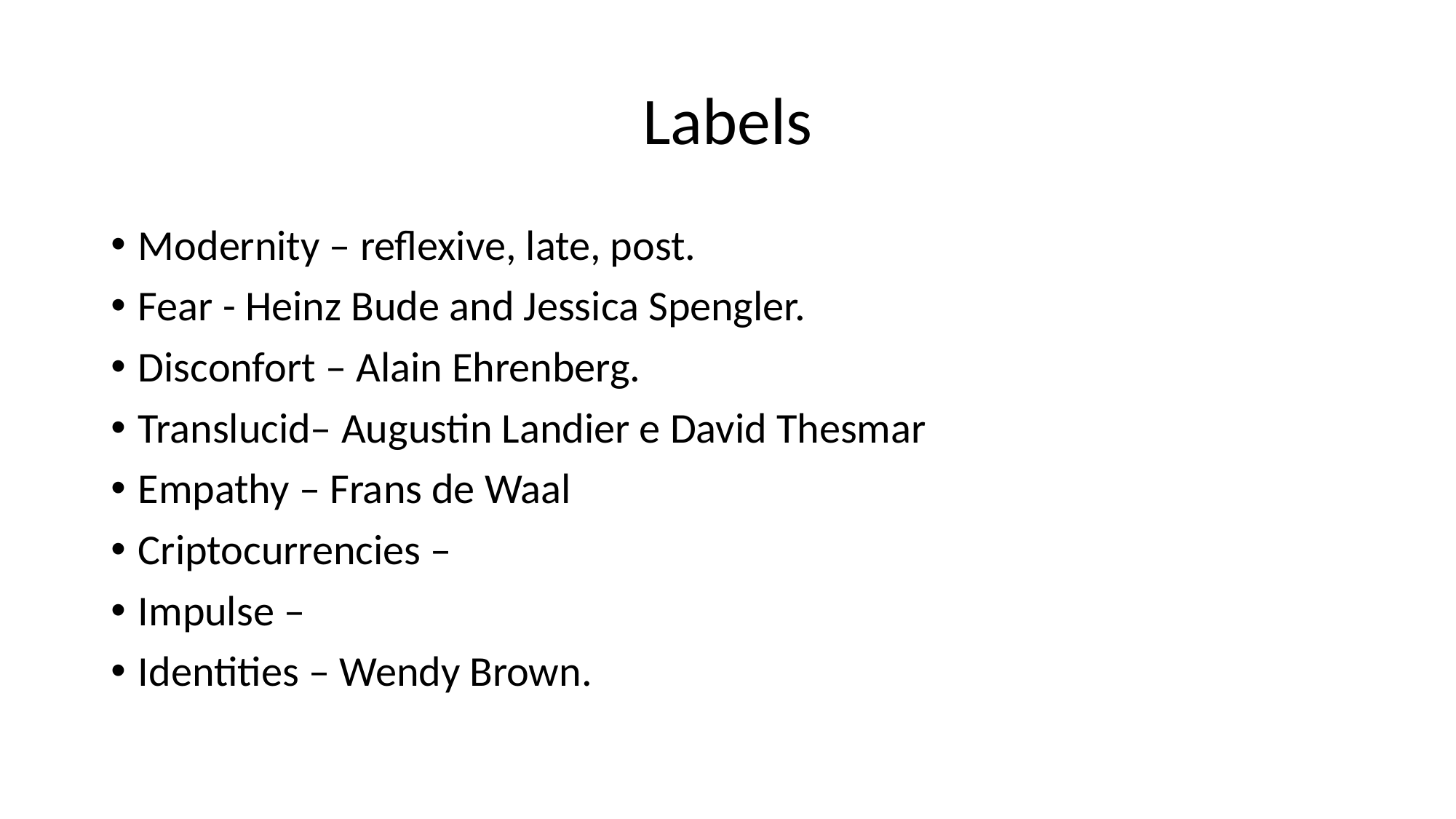

# Labels
Modernity – reflexive, late, post.
Fear - Heinz Bude and Jessica Spengler.
Disconfort – Alain Ehrenberg.
Translucid– Augustin Landier e David Thesmar
Empathy – Frans de Waal
Criptocurrencies –
Impulse –
Identities – Wendy Brown.